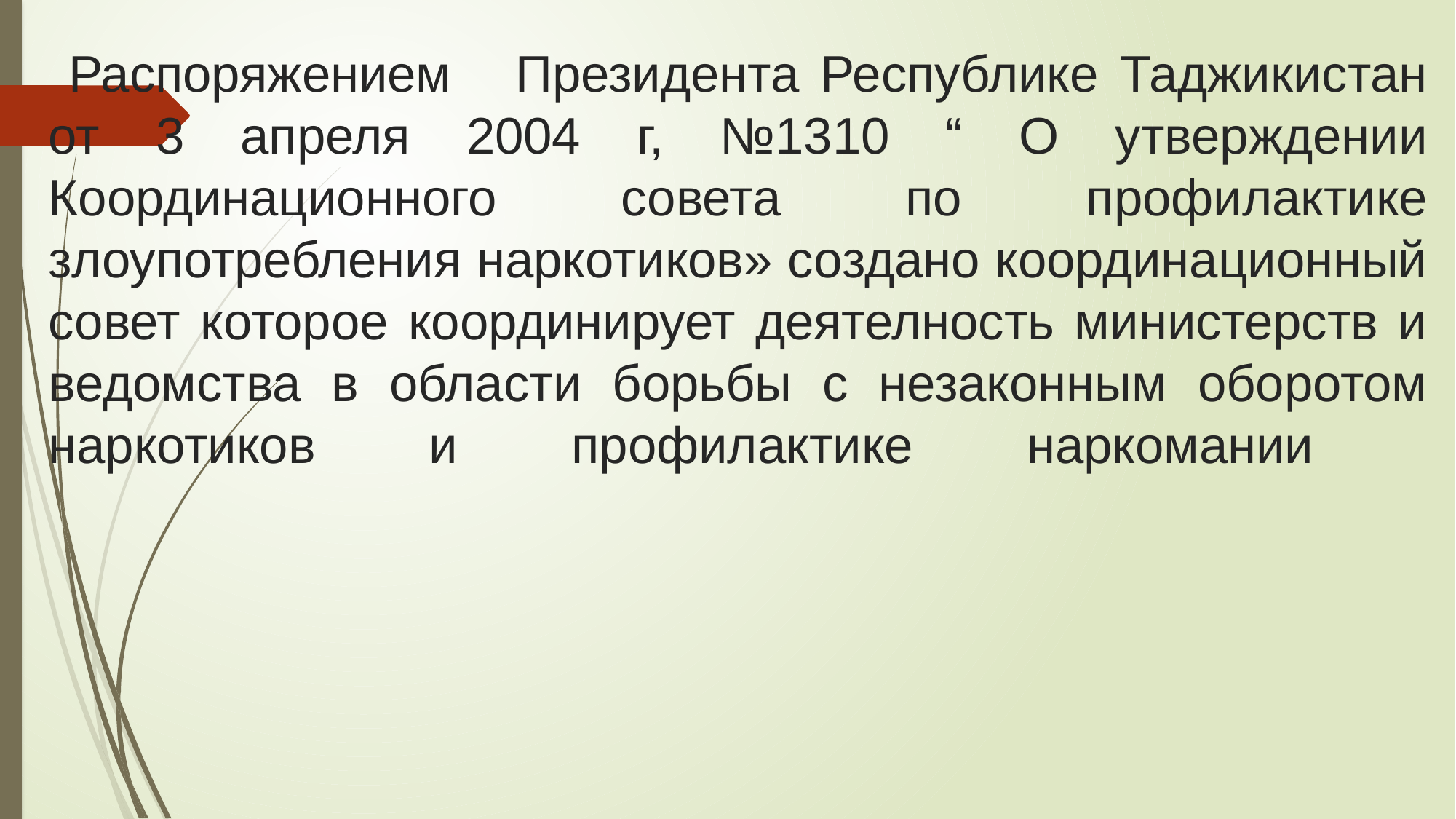

# Распоряжением   Президента Республике Таджикистан от 3 апреля 2004 г, №1310 “ О утверждении Координационного совета по профилактике злоупотребления наркотиков» создано координационный совет которое координирует деятелность министерств и ведомства в области борьбы с незаконным оборотом наркотиков и профилактике наркомании